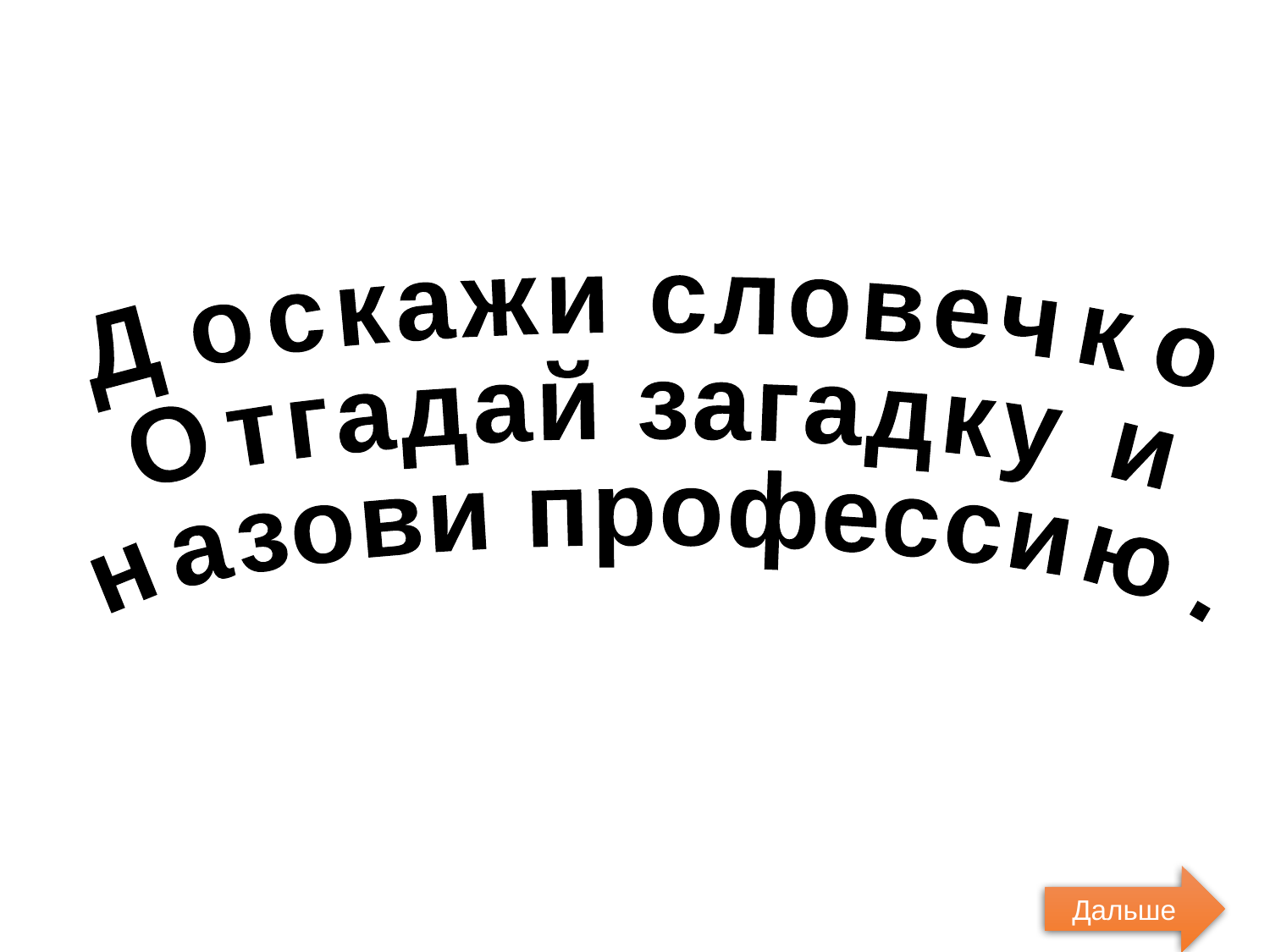

«Доскажи словечко»
Отгадай загадку и
назови профессию.

Дальше